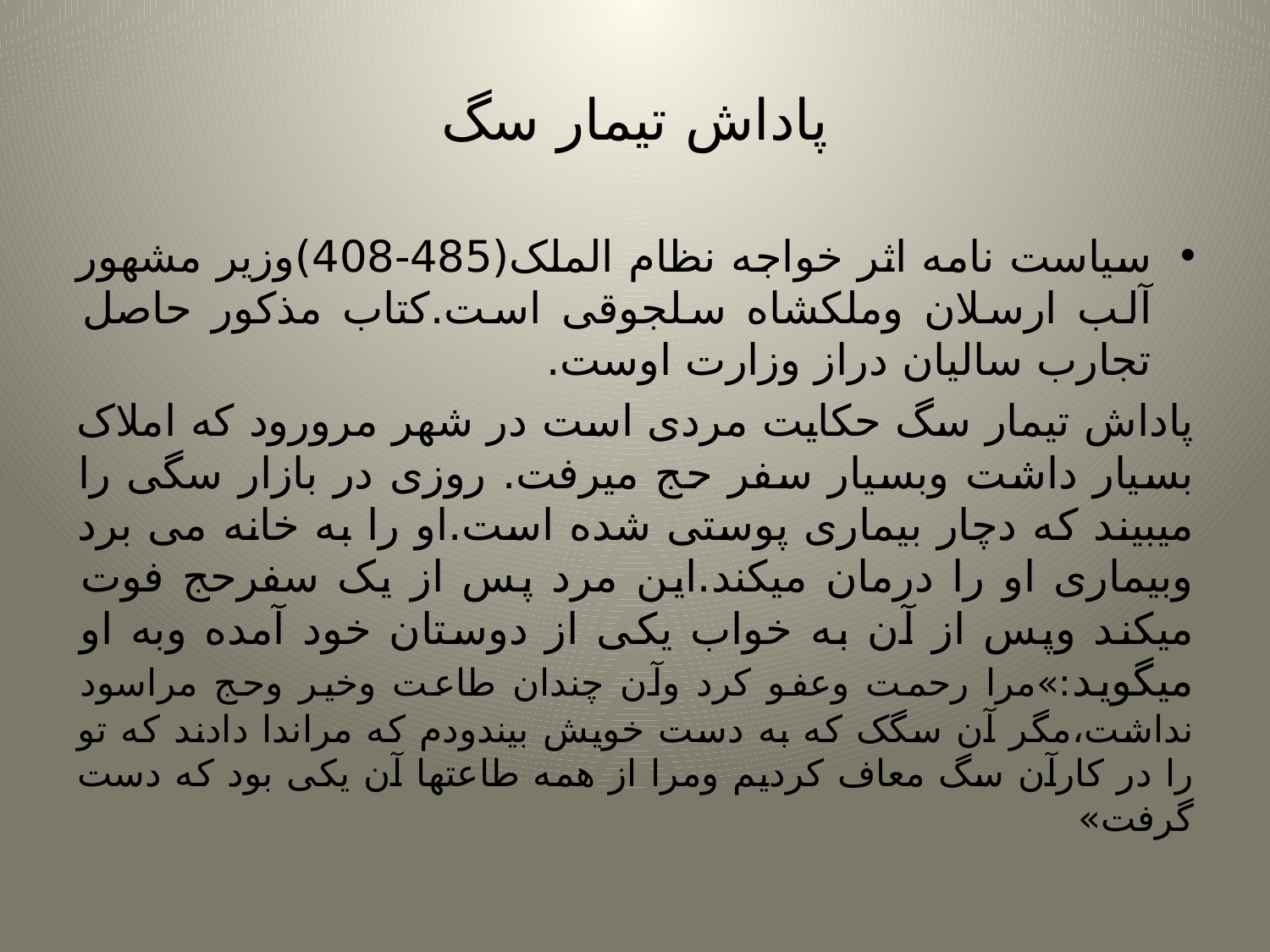

# پاداش تیمار سگ
سیاست نامه اثر خواجه نظام الملک(485-408)وزیر مشهور آلب ارسلان وملکشاه سلجوقی است.کتاب مذکور حاصل تجارب سالیان دراز وزارت اوست.
پاداش تیمار سگ حکایت مردی است در شهر مرورود که املاک بسیار داشت وبسیار سفر حج میرفت. روزی در بازار سگی را میبیند که دچار بیماری پوستی شده است.او را به خانه می برد وبیماری او را درمان میکند.این مرد پس از یک سفرحج فوت میکند وپس از آن به خواب یکی از دوستان خود آمده وبه او میگوید:»مرا رحمت وعفو کرد وآن چندان طاعت وخیر وحج مراسود نداشت،مگر آن سگک که به دست خویش بیندودم که مراندا دادند که تو را در کارآن سگ معاف کردیم ومرا از همه طاعتها آن یکی بود که دست گرفت»